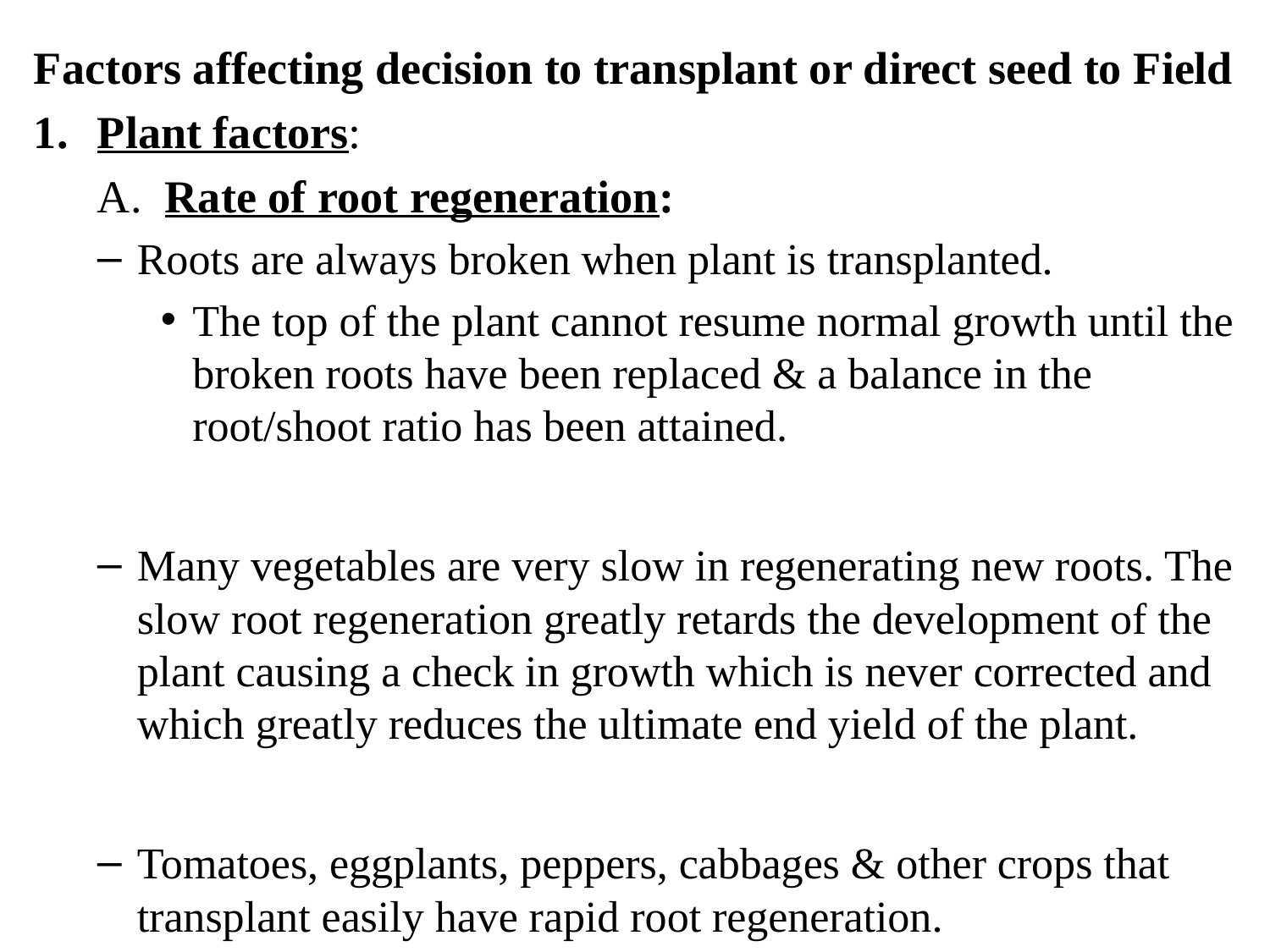

Factors affecting decision to transplant or direct seed to Field
Plant factors:
A.  Rate of root regeneration:
Roots are always broken when plant is transplanted.
The top of the plant cannot resume normal growth until the broken roots have been replaced & a balance in the root/shoot ratio has been attained.

Many vegetables are very slow in regenerating new roots. The slow root regeneration greatly retards the development of the plant causing a check in growth which is never corrected and which greatly reduces the ultimate end yield of the plant.

Tomatoes, eggplants, peppers, cabbages & other crops that transplant easily have rapid root regeneration.